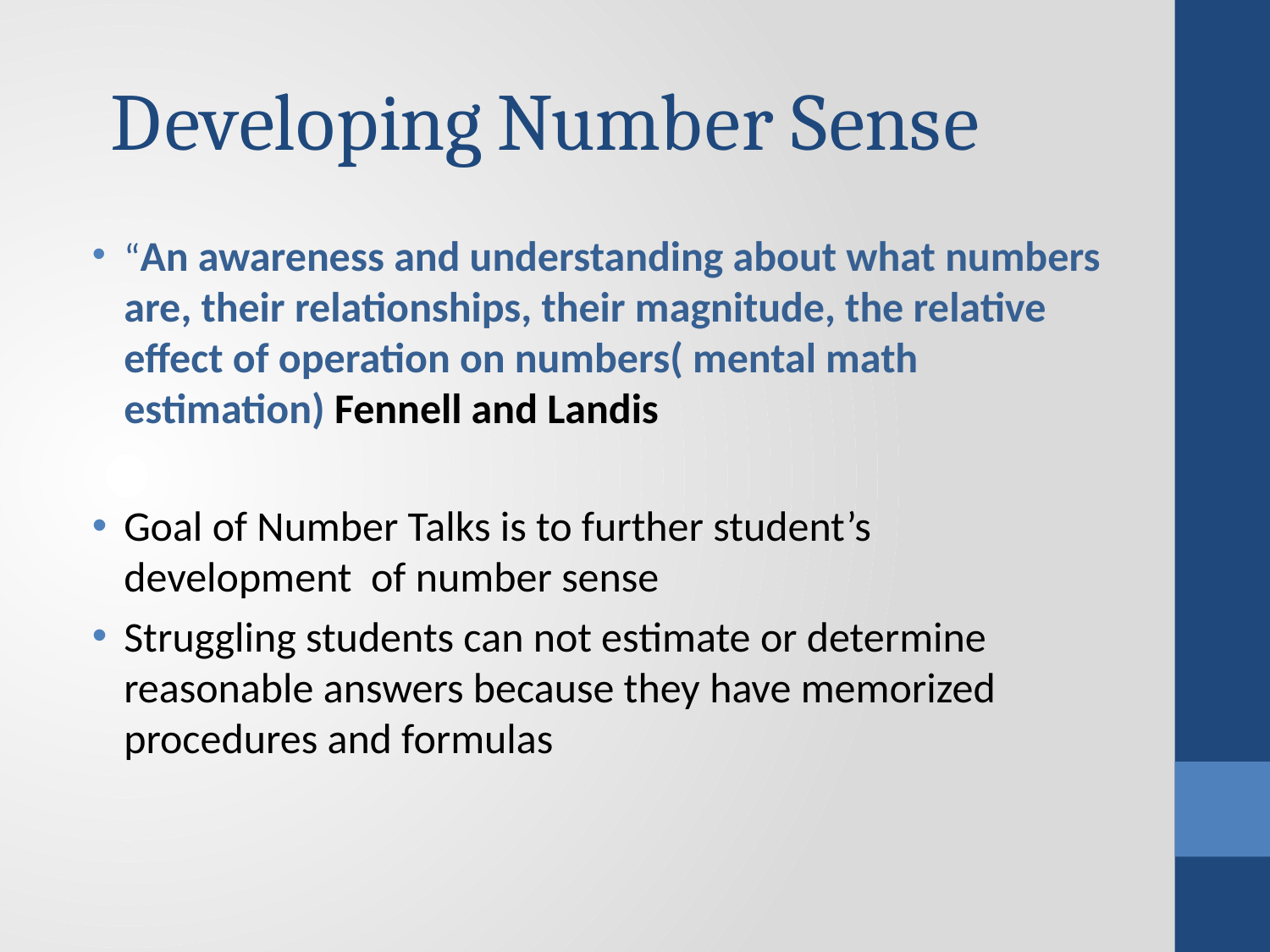

# Developing Number Sense
“An awareness and understanding about what numbers are, their relationships, their magnitude, the relative effect of operation on numbers( mental math estimation) Fennell and Landis

Goal of Number Talks is to further student’s development  of number sense
Struggling students can not estimate or determine reasonable answers because they have memorized procedures and formulas